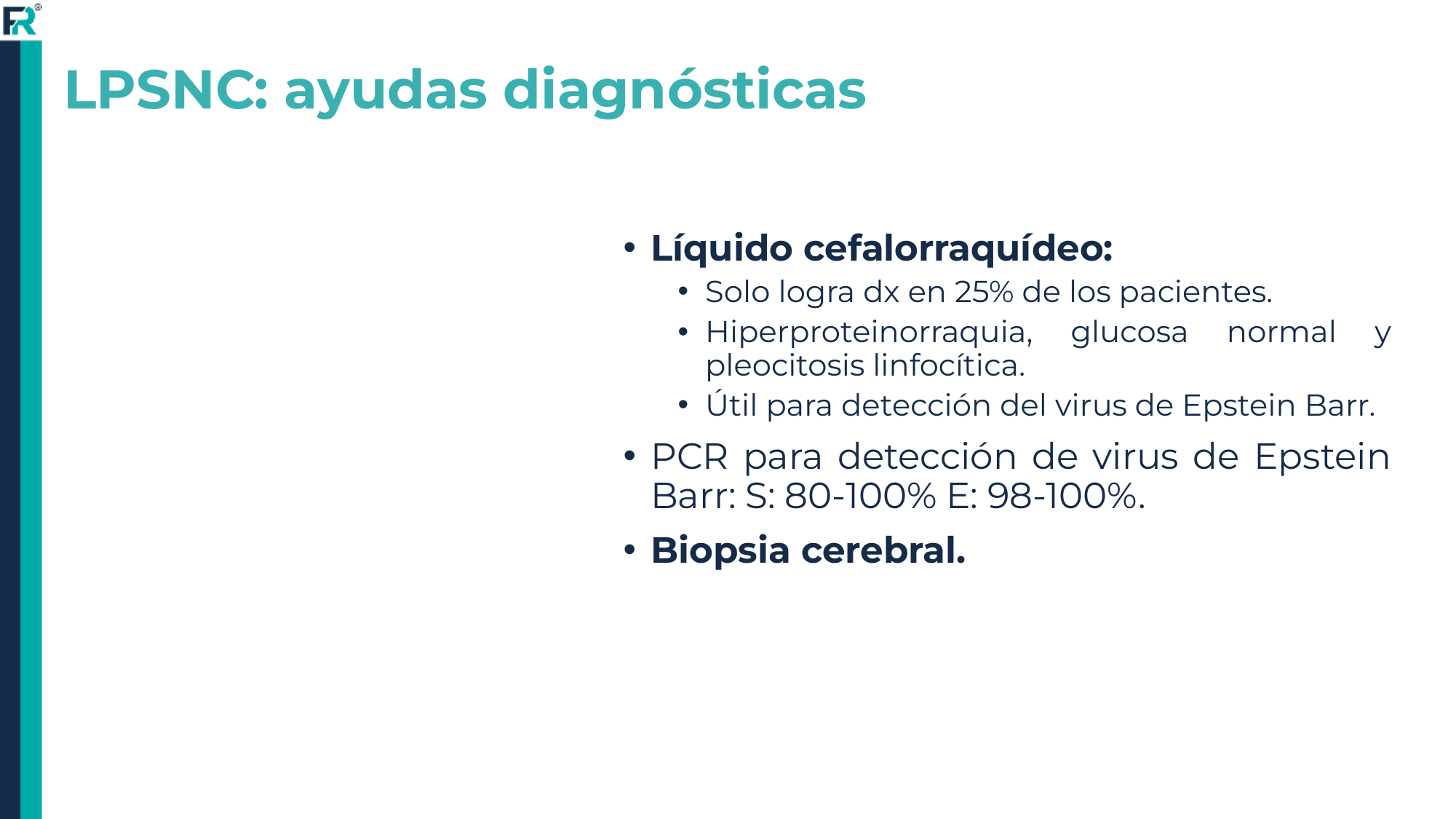

# LPSNC: ayudas diagnósticas
Líquido cefalorraquídeo:
Solo logra dx en 25% de los pacientes.
Hiperproteinorraquia, glucosa normal y pleocitosis linfocítica.
Útil para detección del virus de Epstein Barr.
PCR para detección de virus de Epstein Barr: S: 80-100% E: 98-100%.
Biopsia cerebral.